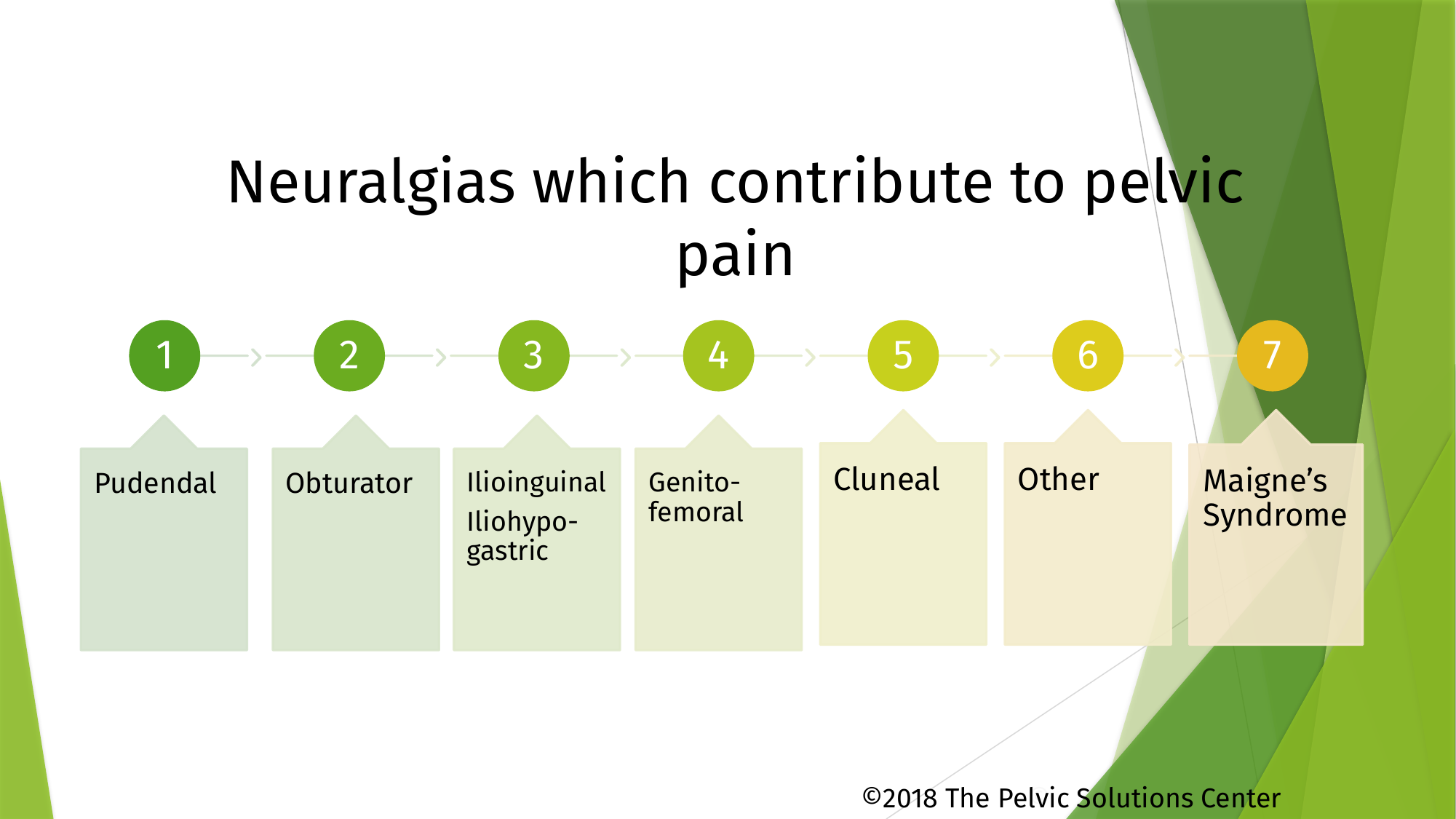

Neuralgias which contribute to pelvic pain
1
Pudendal
2
Obturator
3
Ilioinguinal
Iliohypo-gastric
4
Genito-    femoral
5
Cluneal
6
Other
7
Maigne’s Syndrome
#
									©2018 The Pelvic Solutions Center
©